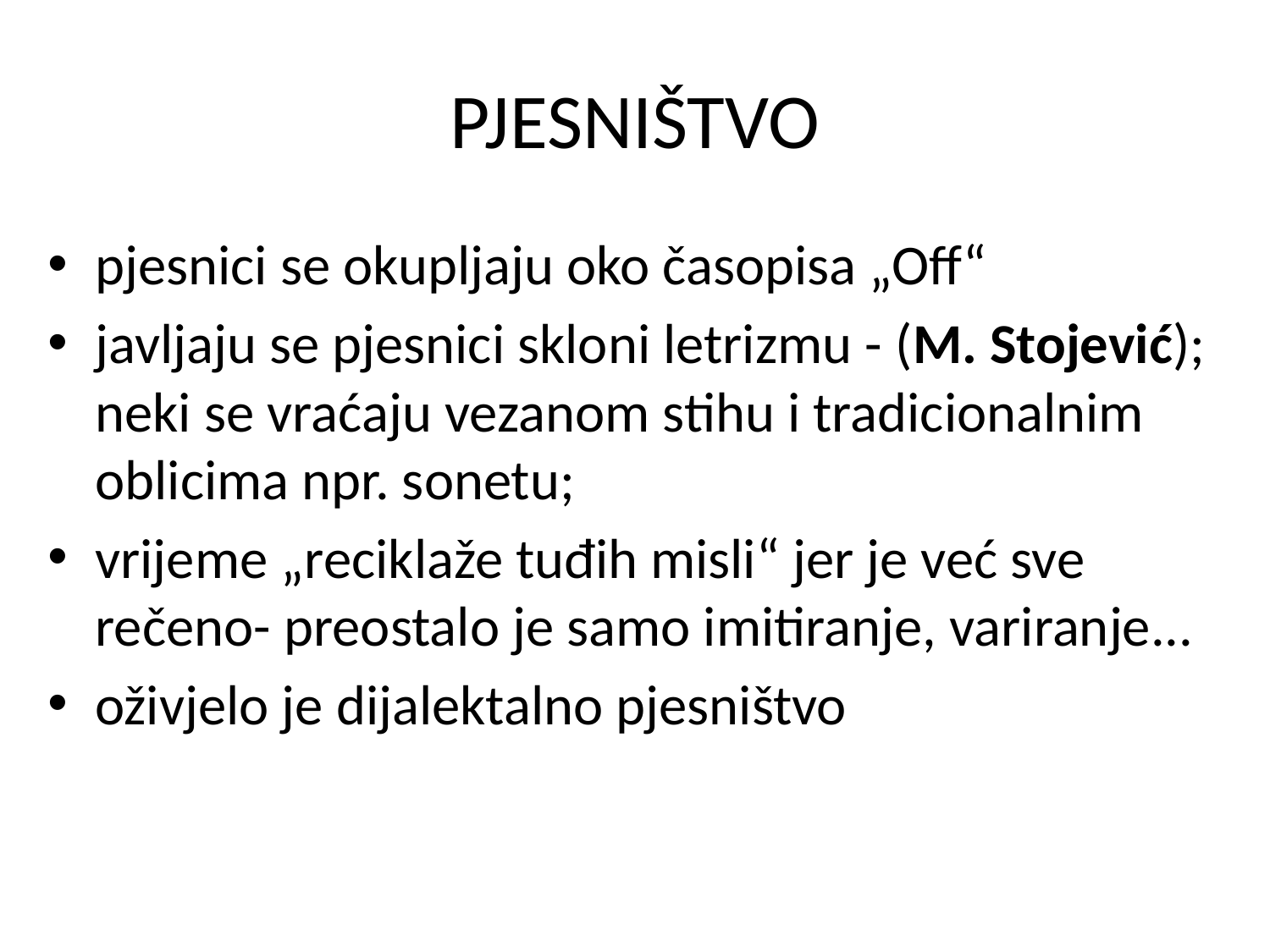

# PJESNIŠTVO
pjesnici se okupljaju oko časopisa „Off“
javljaju se pjesnici skloni letrizmu - (M. Stojević); neki se vraćaju vezanom stihu i tradicionalnim oblicima npr. sonetu;
vrijeme „reciklaže tuđih misli“ jer je već sve rečeno- preostalo je samo imitiranje, variranje...
oživjelo je dijalektalno pjesništvo